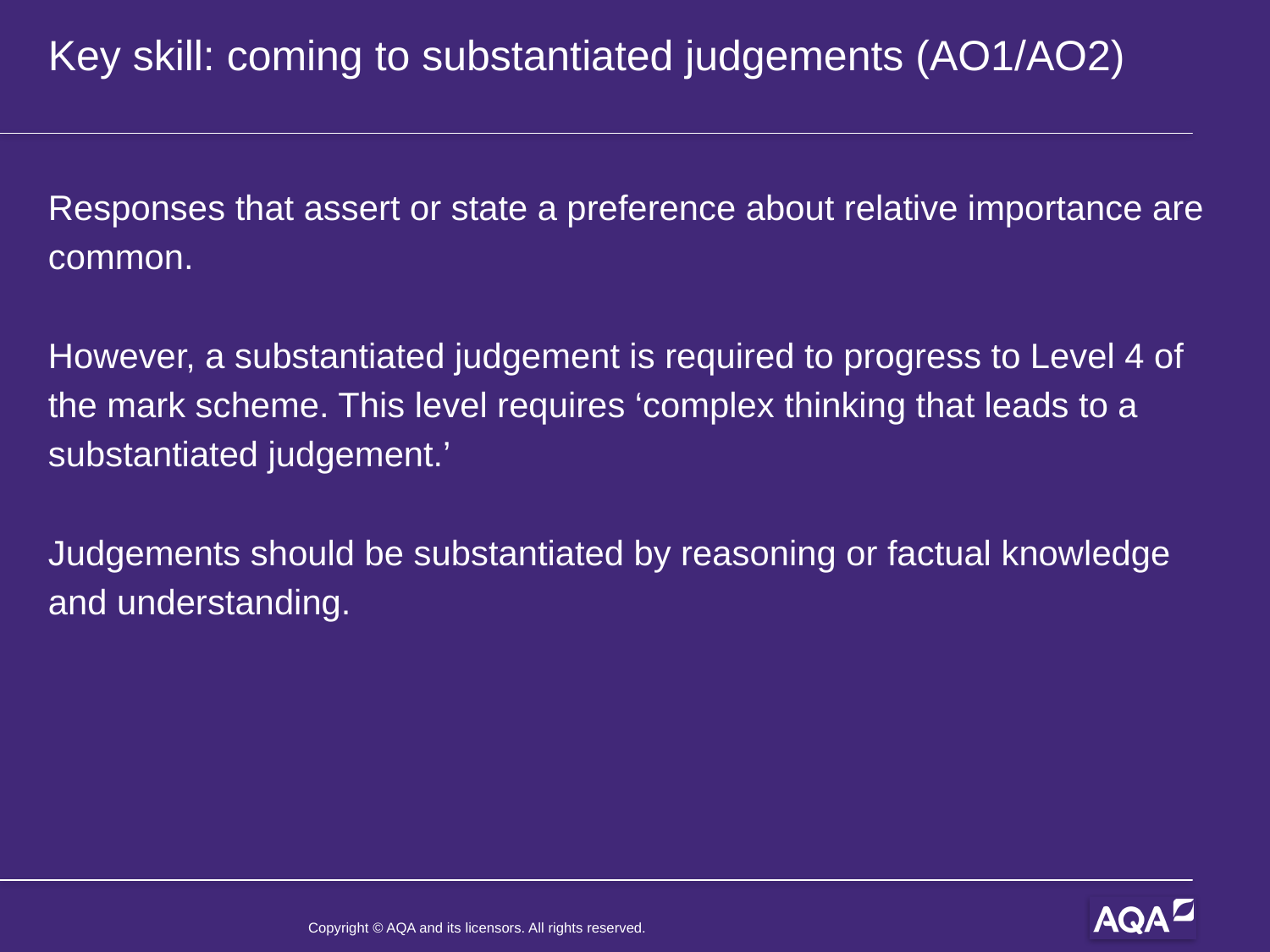

Key skill: coming to substantiated judgements (AO1/AO2)

Responses that assert or state a preference about relative importance are common.

However, a substantiated judgement is required to progress to Level 4 of the mark scheme. This level requires ‘complex thinking that leads to a substantiated judgement.’

Judgements should be substantiated by reasoning or factual knowledge and understanding.

Copyright © AQA and its licensors. All rights reserved.